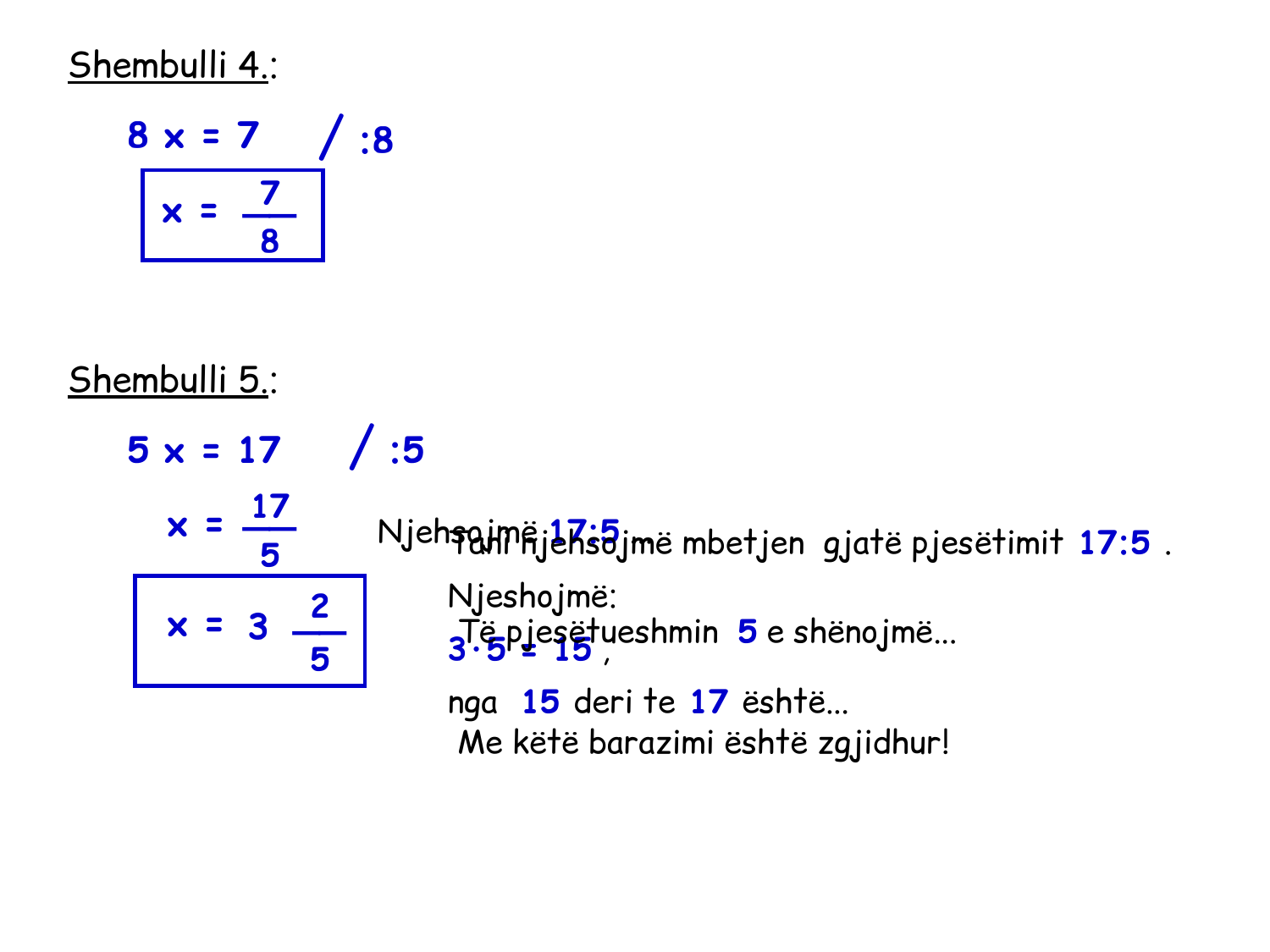

Shembulli 4.:
/
:8
8 x = 7
__
7
8

x =
Shembulli 5.:
/
:5
5 x = 17
__
17
5
x =
Njehsojmë 17:5 ...
Tani njehsojmë mbetjen  gjatë pjesëtimit 17:5 .

Njeshojmë:

3·5 = 15 ,

nga  15 deri te 17 është...

__
3
2
x =
Të pjesëtueshmin  5 e shënojmë...
5
Me këtë barazimi është zgjidhur!